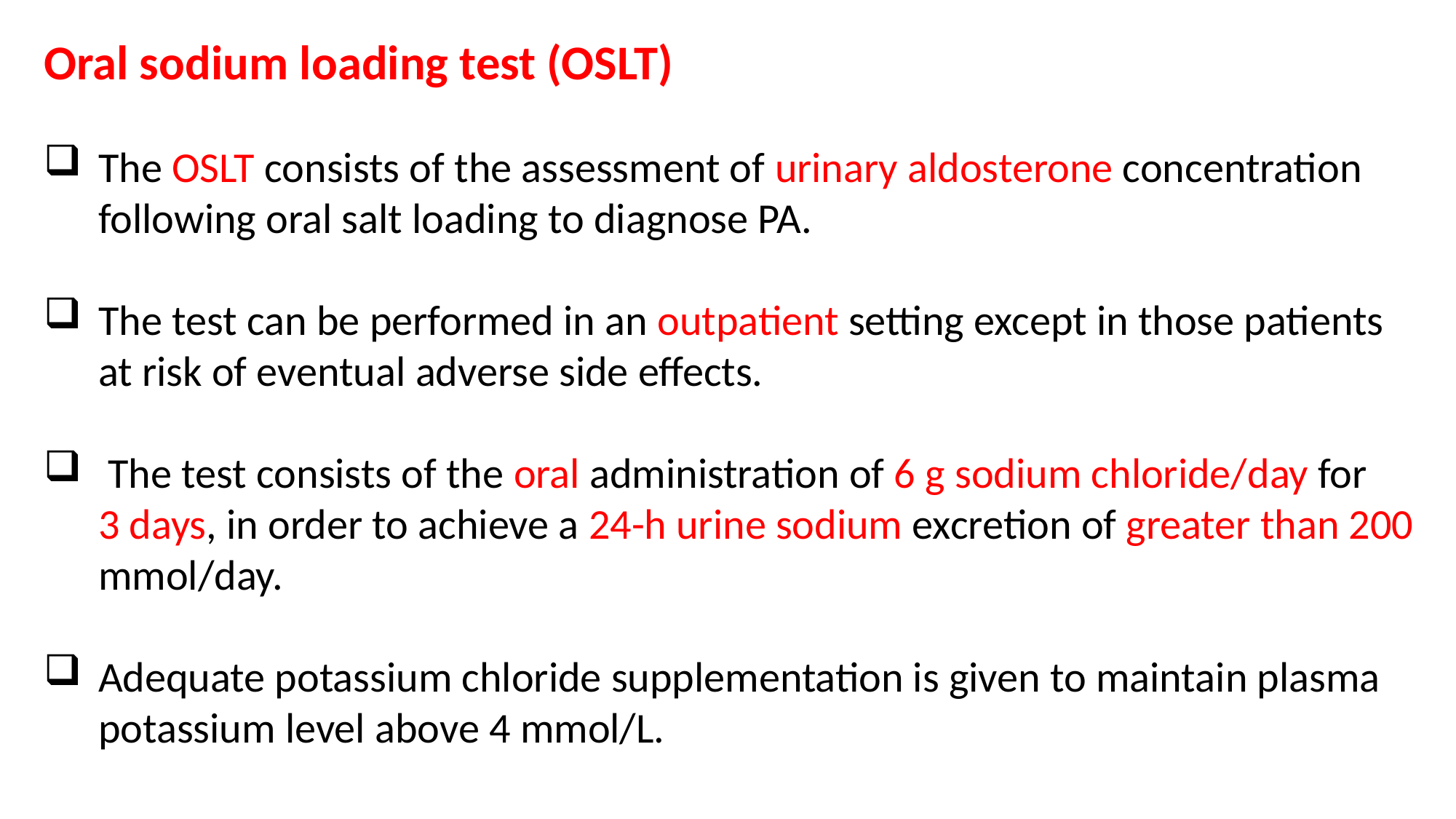

Oral sodium loading test (OSLT)

The OSLT consists of the assessment of urinary aldosterone concentration following oral salt loading to diagnose PA.

The test can be performed in an outpatient setting except in those patients at risk of eventual adverse side effects.

 The test consists of the oral administration of 6 g sodium chloride/day for 3 days, in order to achieve a 24-h urine sodium excretion of greater than 200 mmol/day.

Adequate potassium chloride supplementation is given to maintain plasma potassium level above 4 mmol/L.